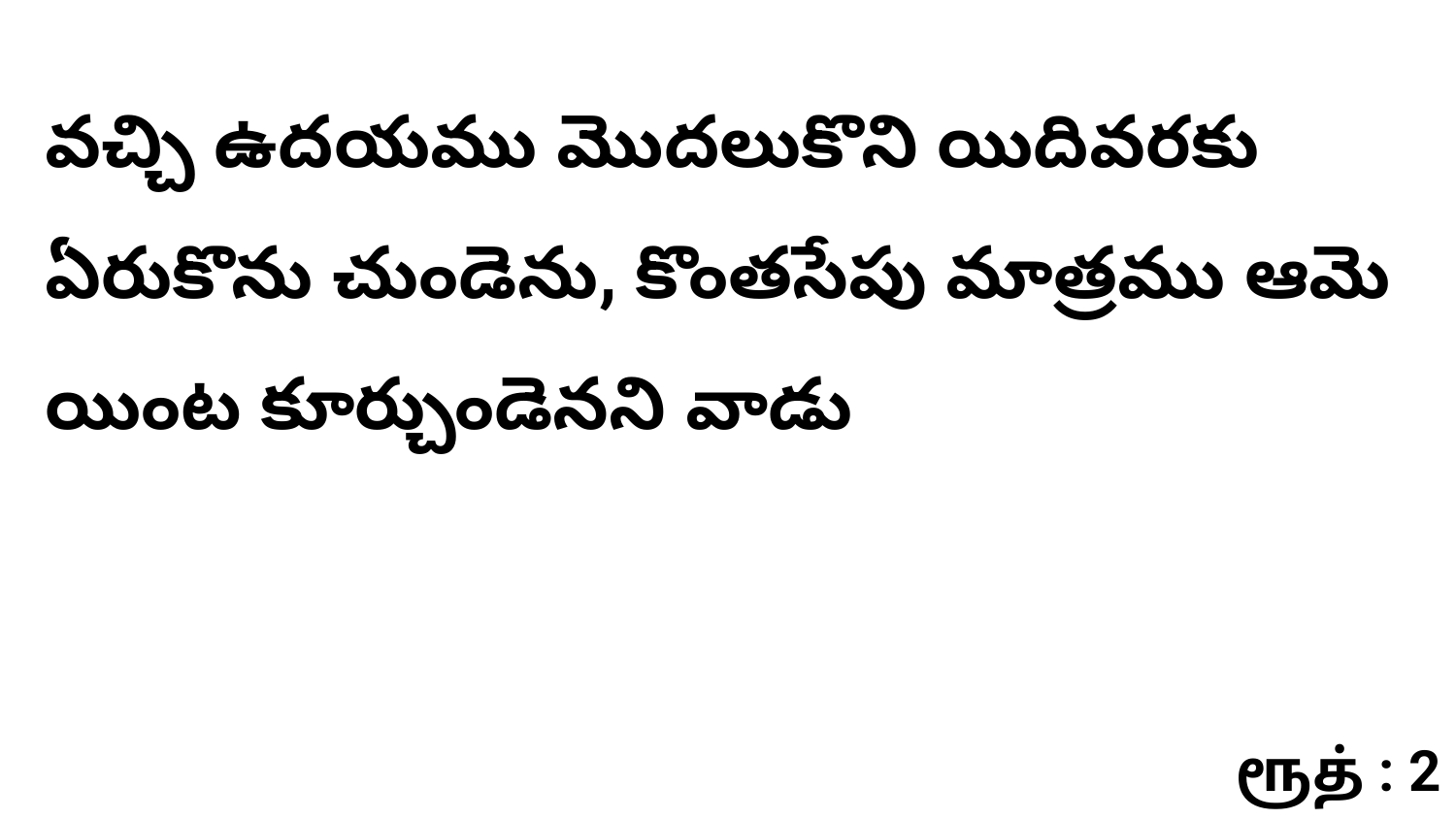

వచ్చి ఉదయము మొదలుకొని యిదివరకు ఏరుకొను చుండెను, కొంతసేపు మాత్రము ఆమె యింట కూర్చుండెనని వాడు
ரூத் : 2